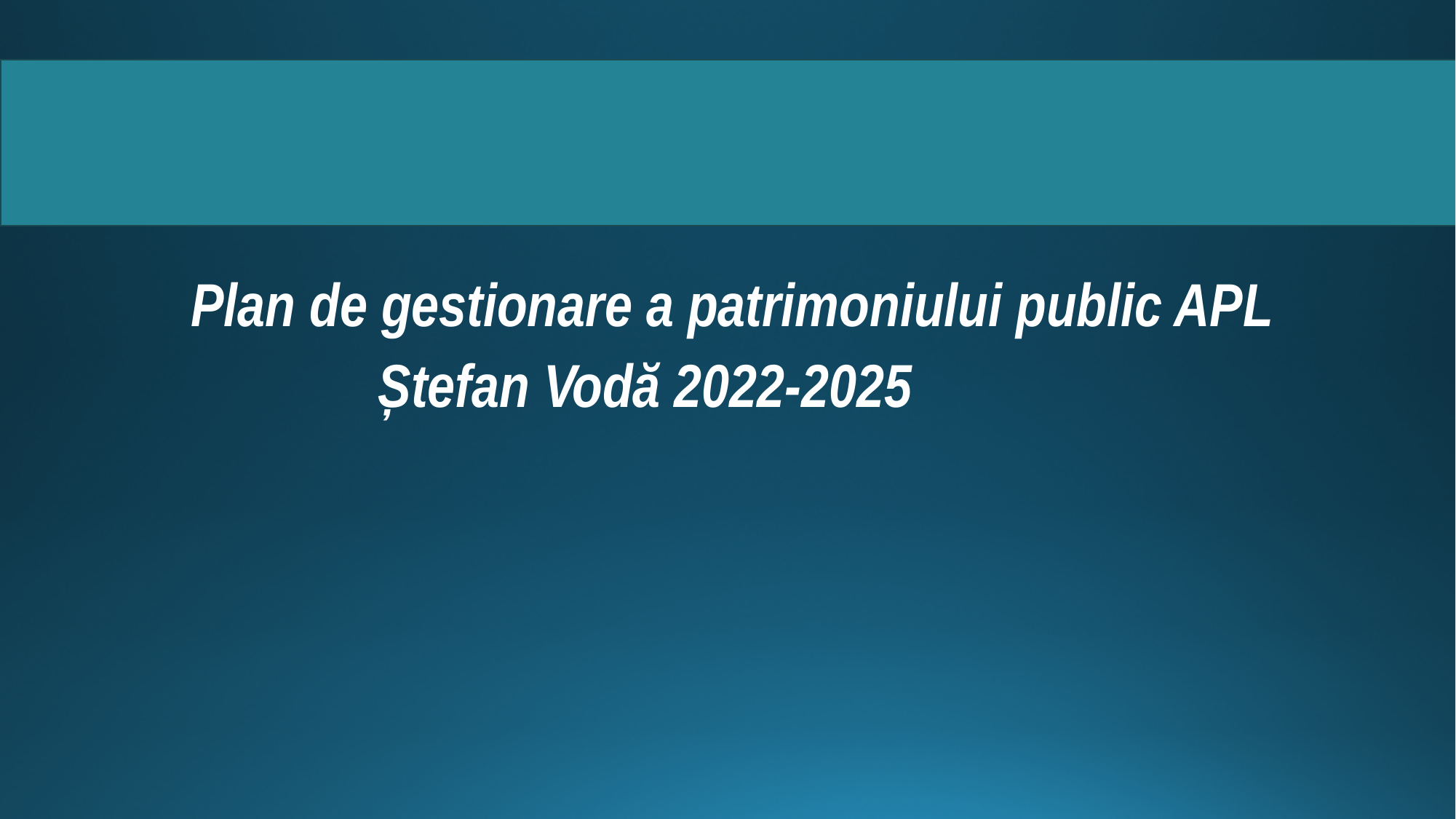

Plan de gestionare a patrimoniului public APL
                Ștefan Vodă 2022-2025